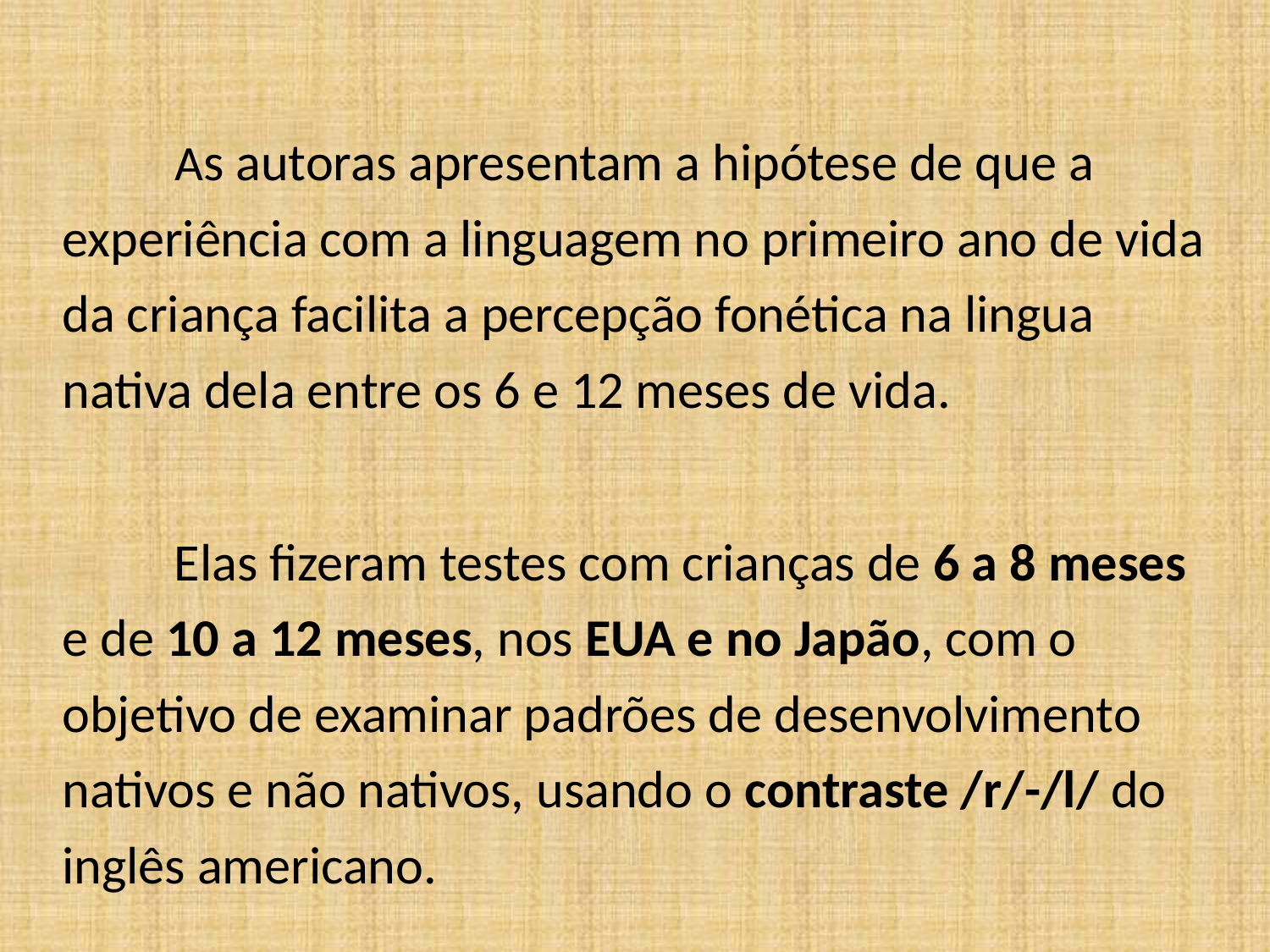

As autoras apresentam a hipótese de que a experiência com a linguagem no primeiro ano de vida da criança facilita a percepção fonética na lingua nativa dela entre os 6 e 12 meses de vida.

	Elas fizeram testes com crianças de 6 a 8 meses e de 10 a 12 meses, nos EUA e no Japão, com o objetivo de examinar padrões de desenvolvimento nativos e não nativos, usando o contraste /r/-/l/ do inglês americano.